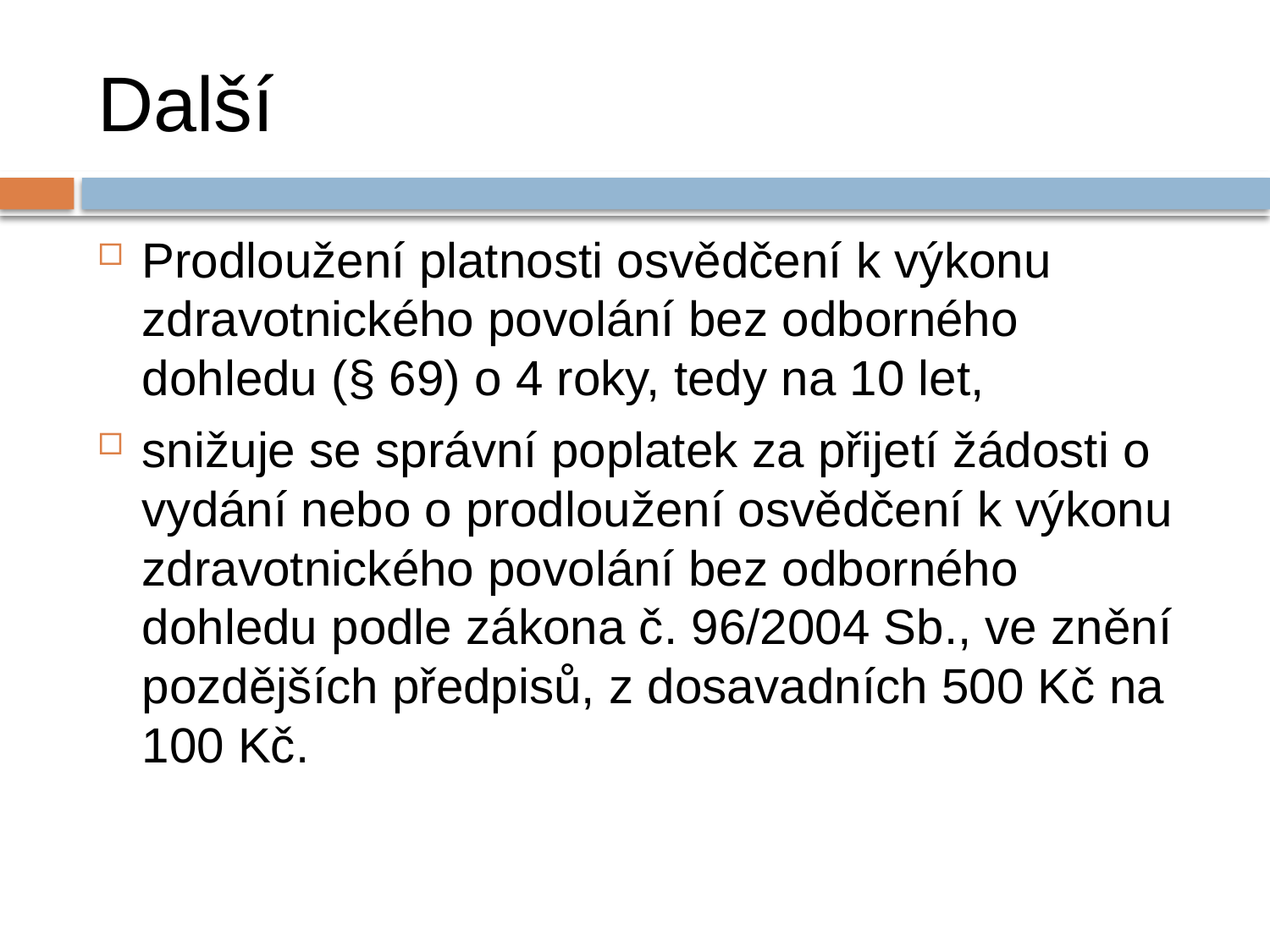

# Další
Prodloužení platnosti osvědčení k výkonu zdravotnického povolání bez odborného dohledu (§ 69) o 4 roky, tedy na 10 let,
snižuje se správní poplatek za přijetí žádosti o vydání nebo o prodloužení osvědčení k výkonu zdravotnického povolání bez odborného dohledu podle zákona č. 96/2004 Sb., ve znění pozdějších předpisů, z dosavadních 500 Kč na 100 Kč.